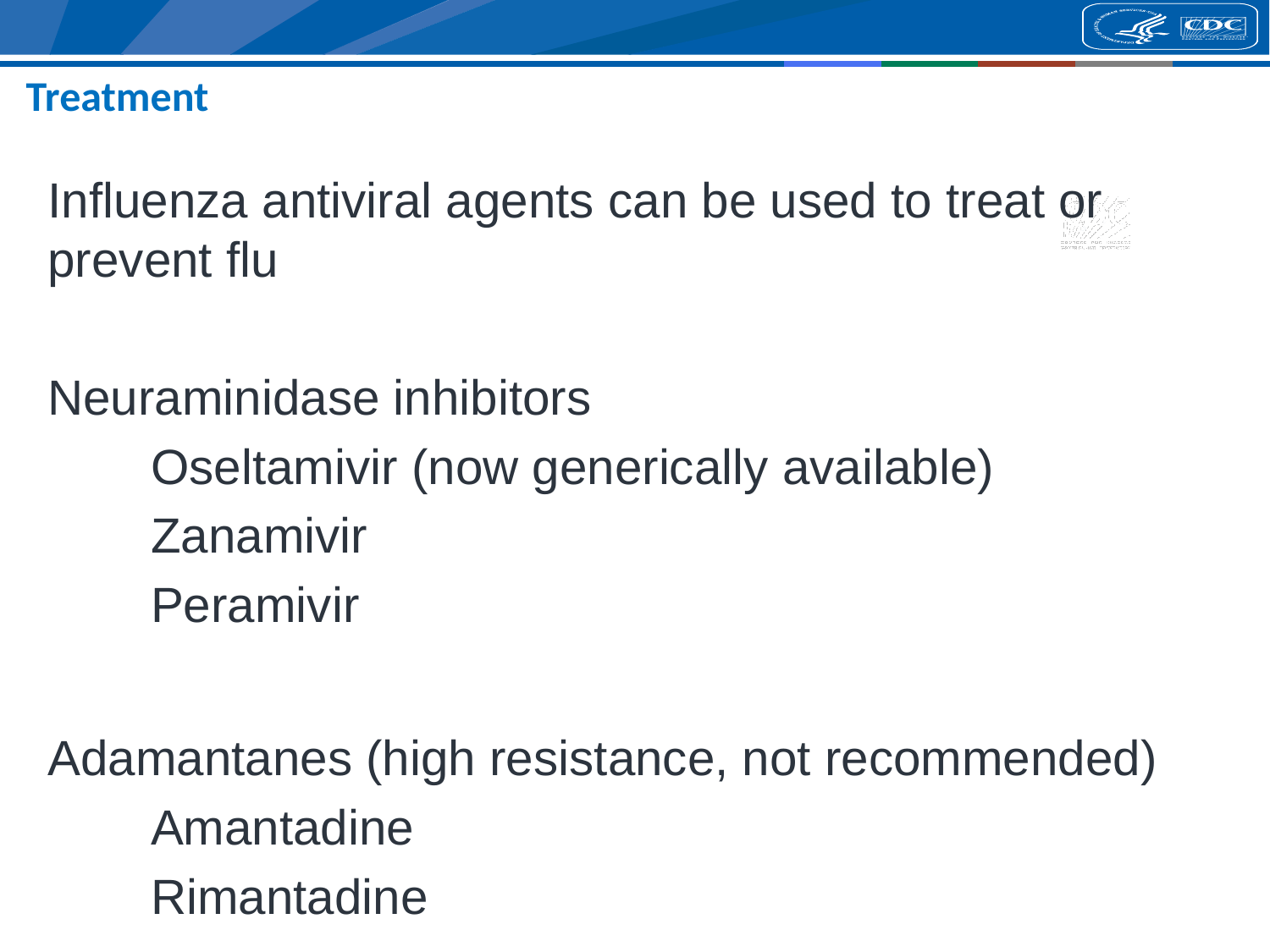

# Treatment
Influenza antiviral agents can be used to treat or prevent flu

Neuraminidase inhibitors
Oseltamivir (now generically available)
Zanamivir
Peramivir

Adamantanes (high resistance, not recommended)
Amantadine
Rimantadine